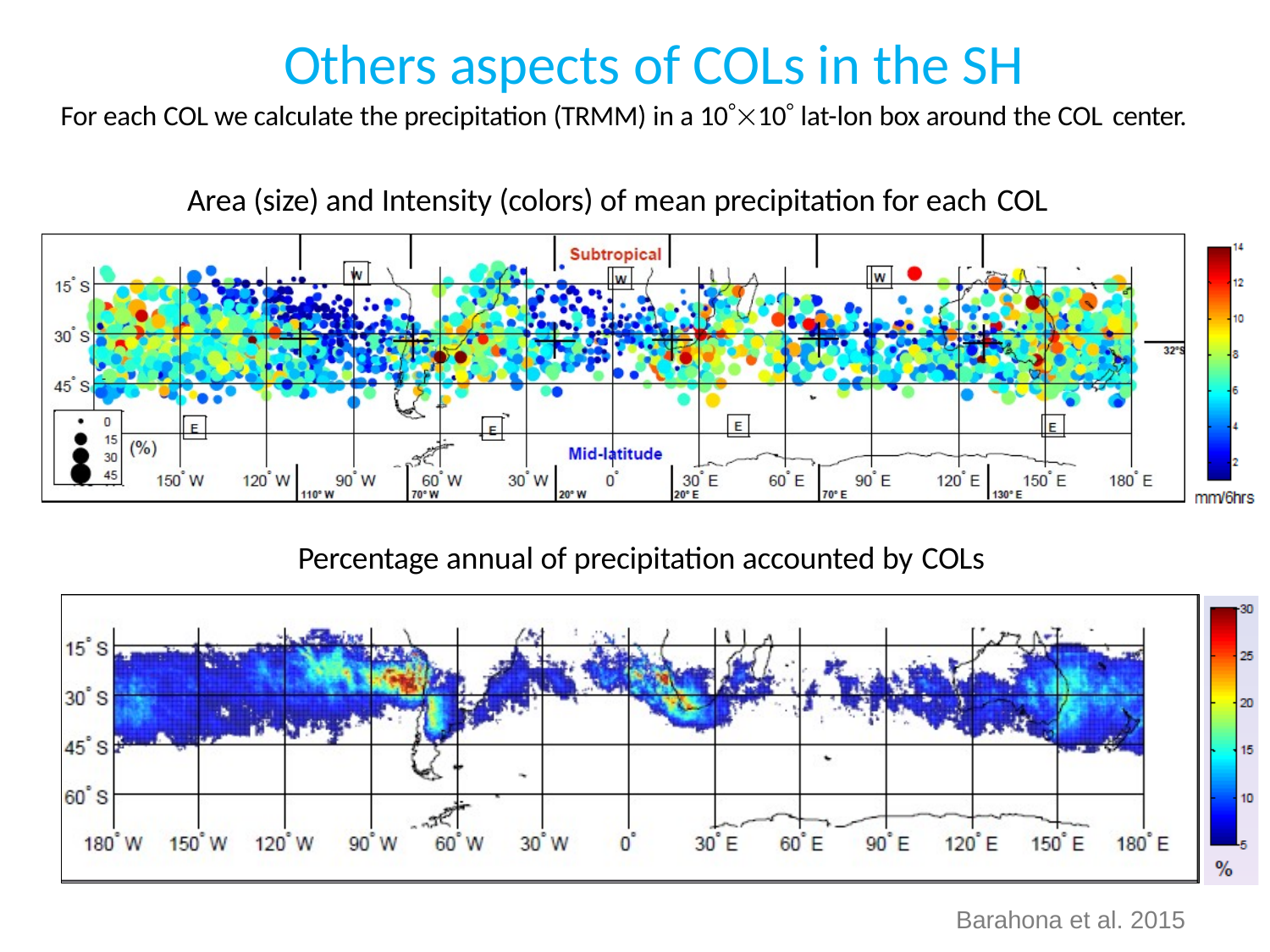

# Others aspects of COLs in the SH
For each COL we calculate the precipitation (TRMM) in a 10°×10° lat-lon box around the COL center.
Area (size) and Intensity (colors) of mean precipitation for each COL

Percentage annual of precipitation accounted by COLs

Barahona et al. 2015